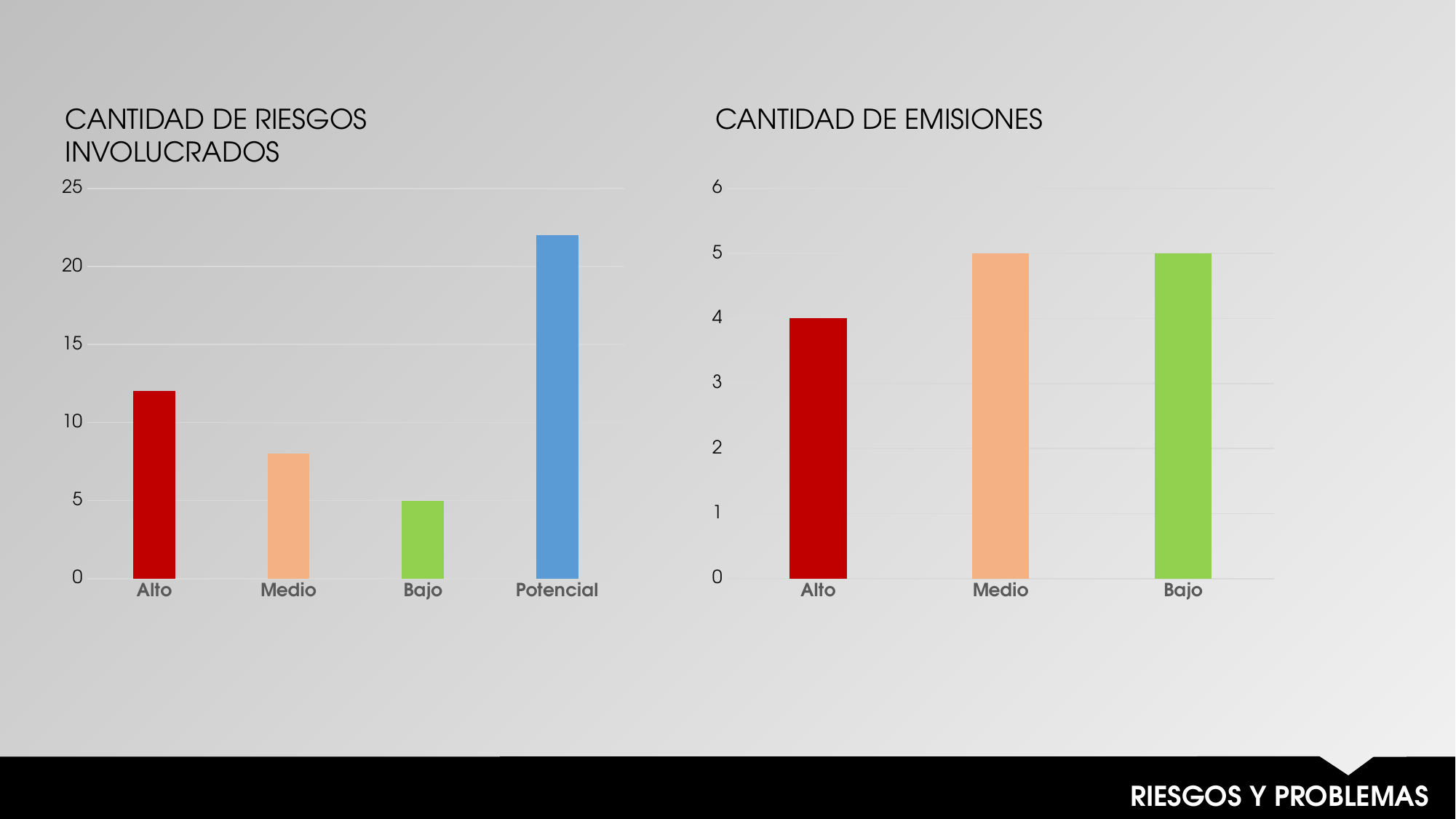

CANTIDAD DE RIESGOS INVOLUCRADOS
CANTIDAD DE EMISIONES

### Chart

| Category | Número de riesgos |
|---|---|
| Alto | 12.0 |
| Medio | 8.0 |
| Bajo | 5.0 |
| Potencial | 22.0 |

### Chart

| Category | Número de problemas |
|---|---|
| Alto | 4.0 |
| Medio | 5.0 |
| Bajo | 5.0 |
RIESGOS Y PROBLEMAS